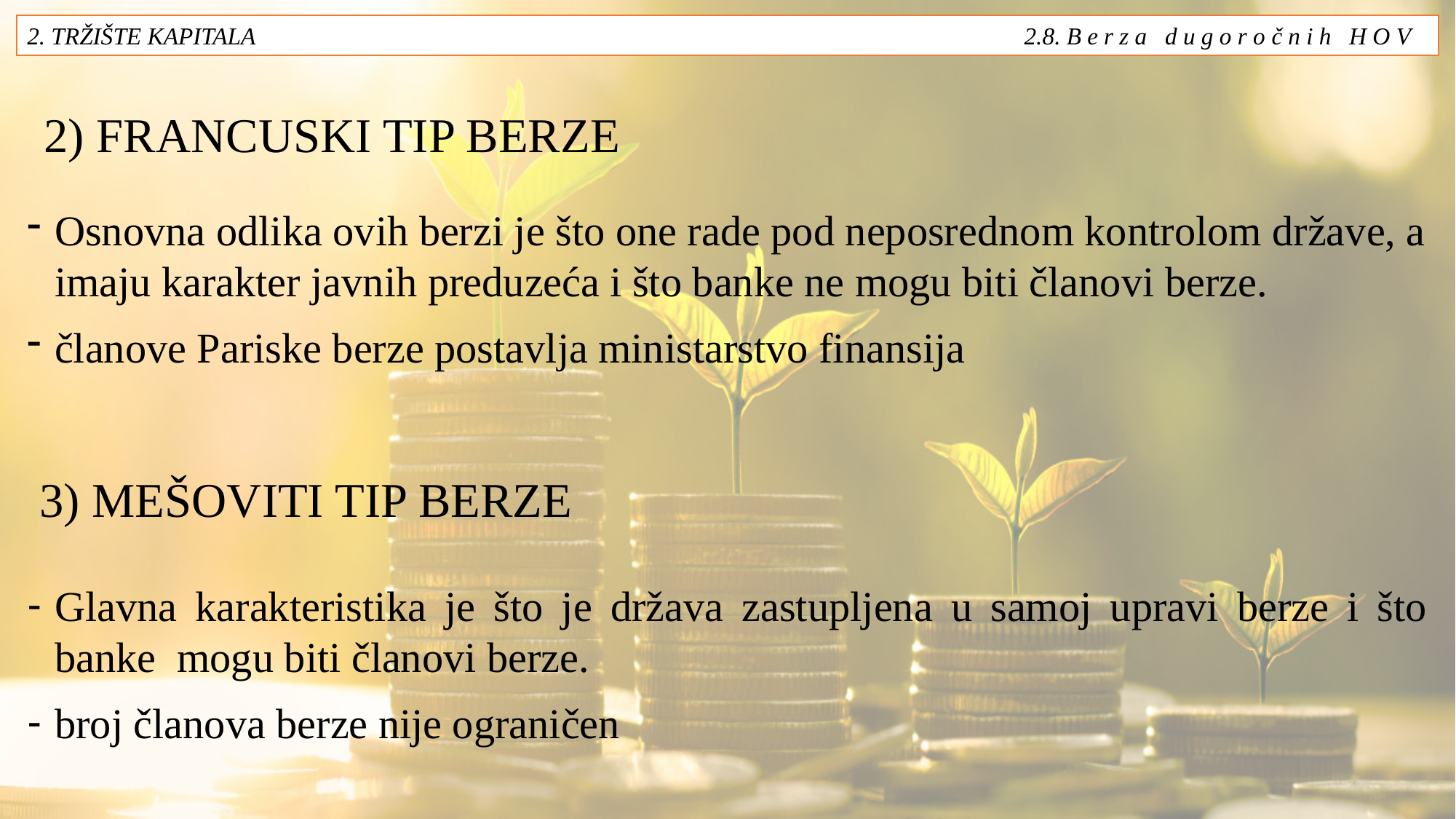

2. TRŽIŠTE KAPITALA                                                                                                                                2.8. B e r z a   d u g o r o č n i h   H O V
# 2) FRANCUSKI TIP BERZE
Osnovna odlika ovih berzi je što one rade pod neposrednom kontrolom države, a imaju karakter javnih preduzeća i što banke ne mogu biti članovi berze.
članove Pariske berze postavlja ministarstvo finansija

 3) MEŠOVITI TIP BERZE
Glavna karakteristika je što je država zastupljena u samoj upravi berze i što banke  mogu biti članovi berze.
broj članova berze nije ograničen